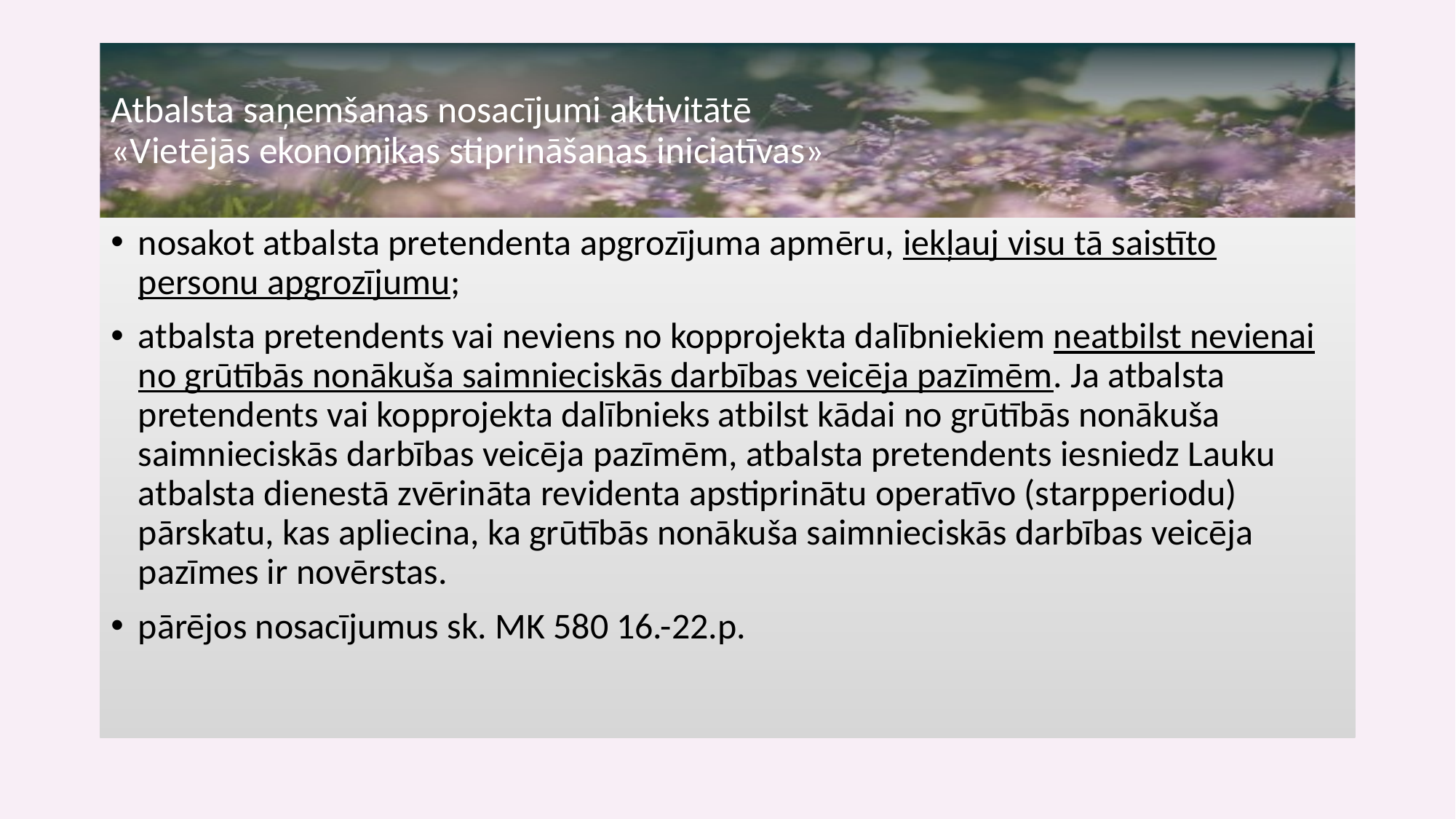

# Atbalsta saņemšanas nosacījumi aktivitātē «Vietējās ekonomikas stiprināšanas iniciatīvas»
nosakot atbalsta pretendenta apgrozījuma apmēru, iekļauj visu tā saistīto personu apgrozījumu;
atbalsta pretendents vai neviens no kopprojekta dalībniekiem neatbilst nevienai no grūtībās nonākuša saimnieciskās darbības veicēja pazīmēm. Ja atbalsta pretendents vai kopprojekta dalībnieks atbilst kādai no grūtībās nonākuša saimnieciskās darbības veicēja pazīmēm, atbalsta pretendents iesniedz Lauku atbalsta dienestā zvērināta revidenta apstiprinātu operatīvo (starpperiodu) pārskatu, kas apliecina, ka grūtībās nonākuša saimnieciskās darbības veicēja pazīmes ir novērstas.
pārējos nosacījumus sk. MK 580 16.-22.p.